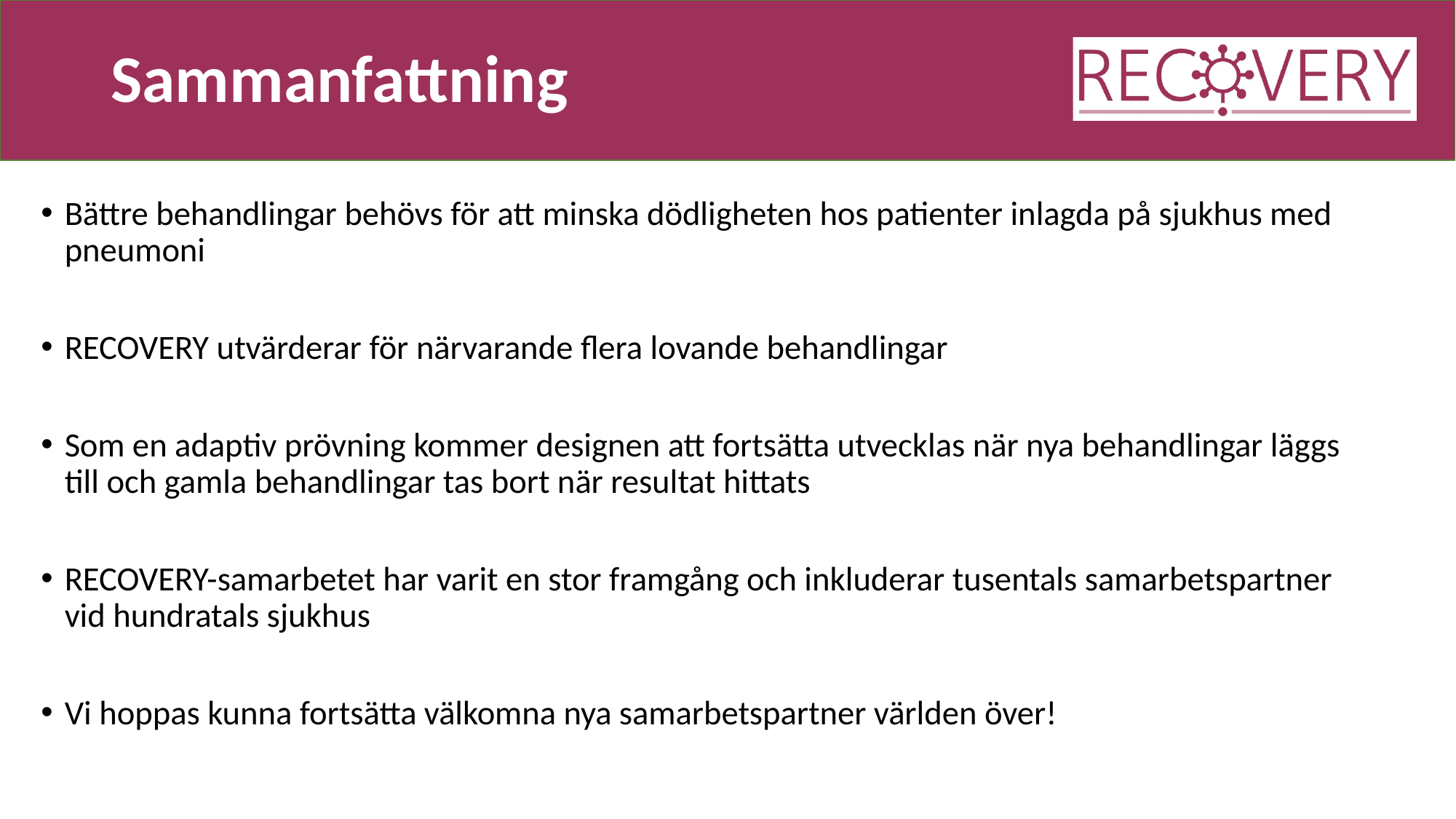

# Sammanfattning
Bättre behandlingar behövs för att minska dödligheten hos patienter inlagda på sjukhus med pneumoni

RECOVERY utvärderar för närvarande flera lovande behandlingar

Som en adaptiv prövning kommer designen att fortsätta utvecklas när nya behandlingar läggs till och gamla behandlingar tas bort när resultat hittats

RECOVERY-samarbetet har varit en stor framgång och inkluderar tusentals samarbetspartner vid hundratals sjukhus

Vi hoppas kunna fortsätta välkomna nya samarbetspartner världen över!